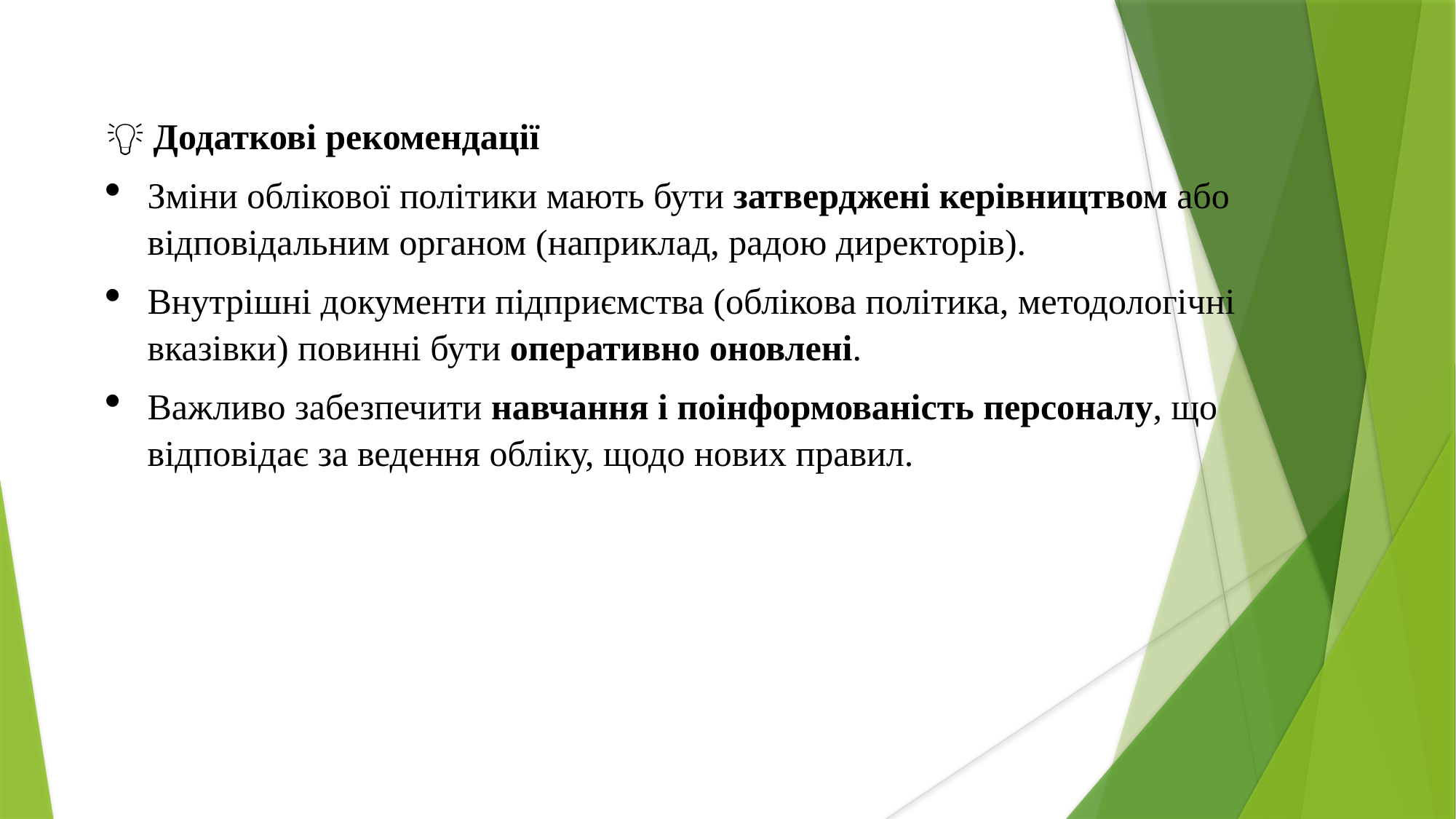

💡 Додаткові рекомендації
Зміни облікової політики мають бути затверджені керівництвом або відповідальним органом (наприклад, радою директорів).
Внутрішні документи підприємства (облікова політика, методологічні вказівки) повинні бути оперативно оновлені.
Важливо забезпечити навчання і поінформованість персоналу, що відповідає за ведення обліку, щодо нових правил.